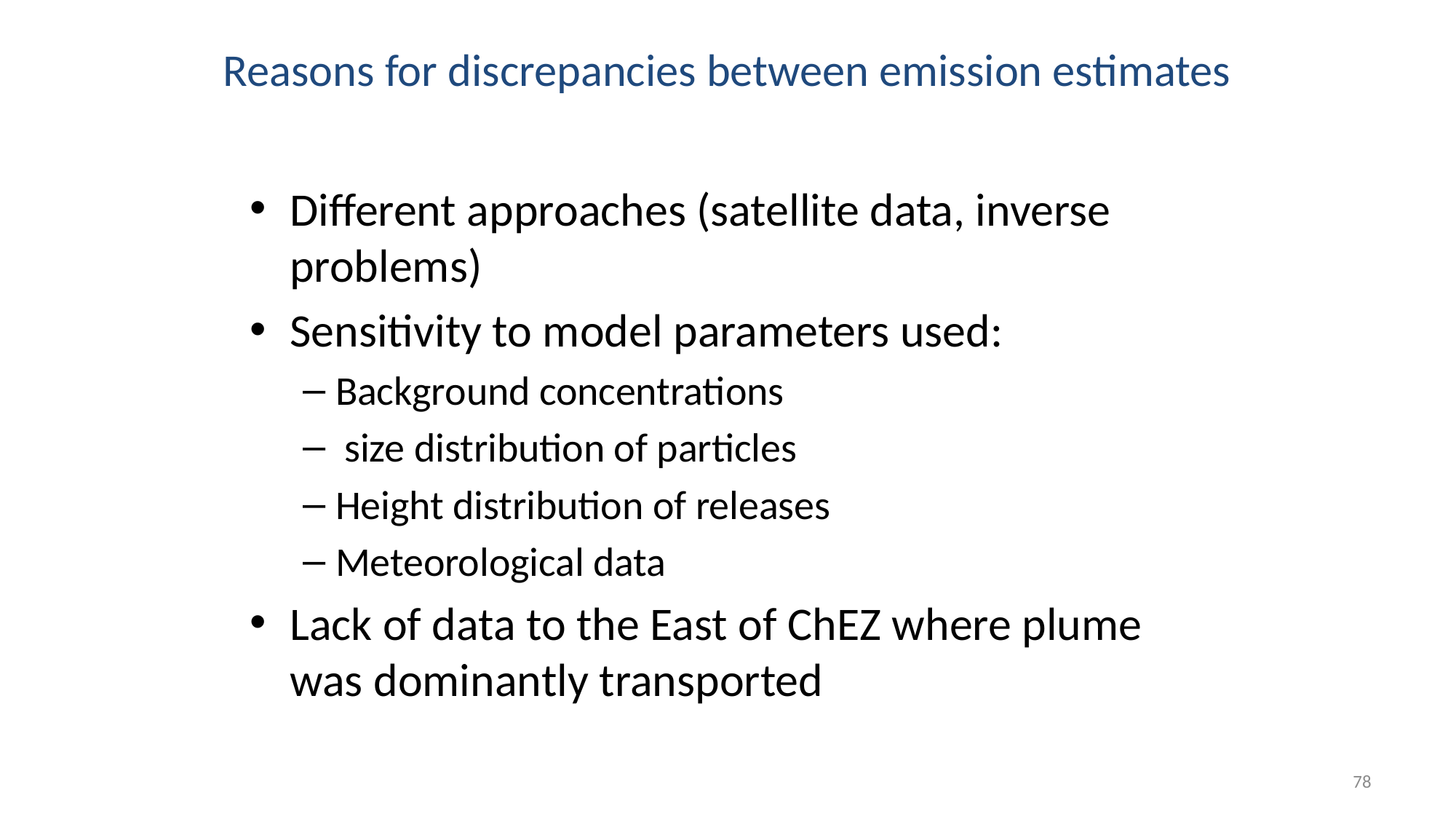

# Reasons for discrepancies between emission estimates
Different approaches (satellite data, inverse problems)
Sensitivity to model parameters used:
Background concentrations
 size distribution of particles
Height distribution of releases
Meteorological data
Lack of data to the East of ChEZ where plume was dominantly transported

78